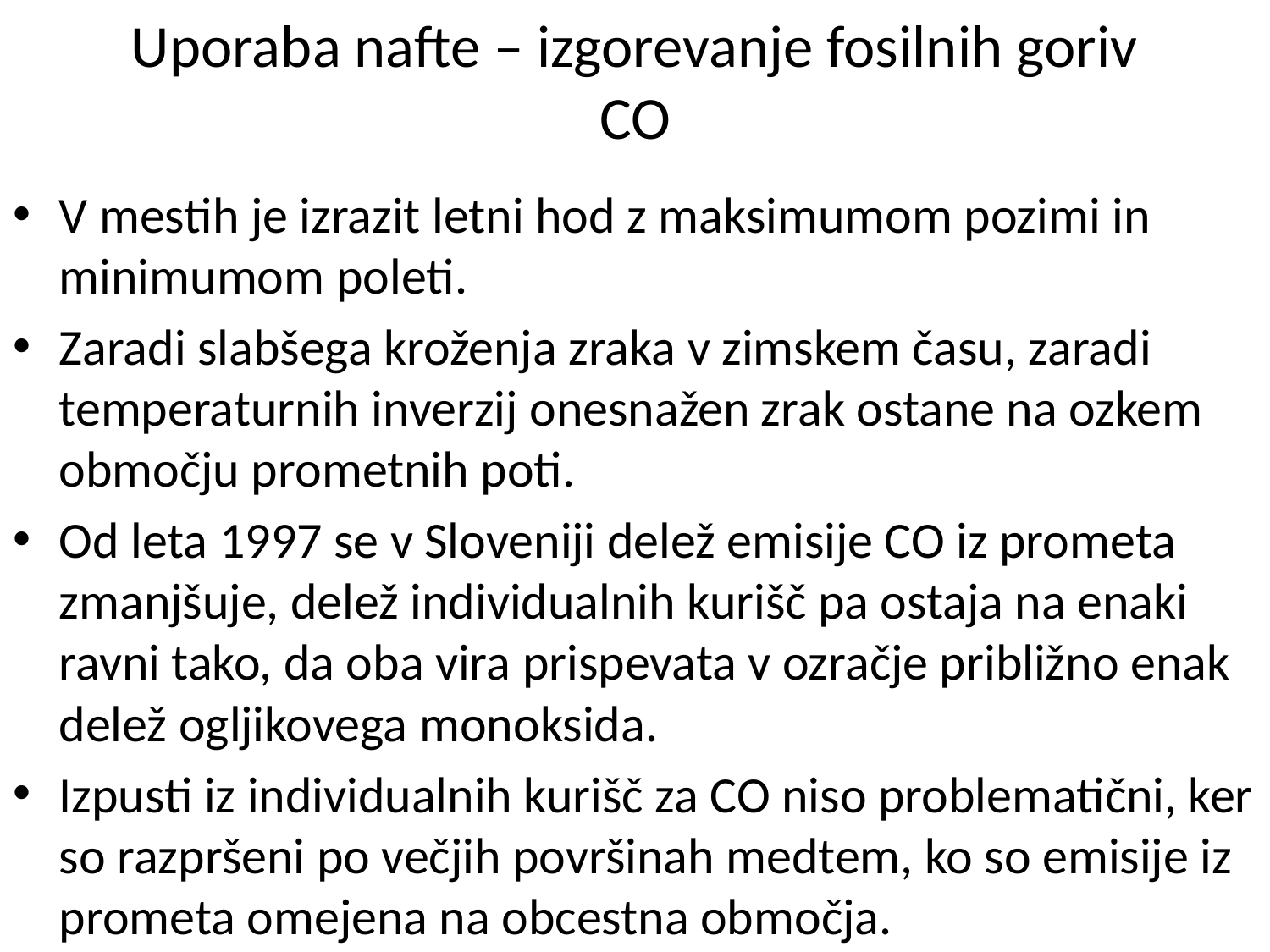

# Uporaba nafte – izgorevanje fosilnih goriv CO
V mestih je izrazit letni hod z maksimumom pozimi in minimumom poleti.
Zaradi slabšega kroženja zraka v zimskem času, zaradi temperaturnih inverzij onesnažen zrak ostane na ozkem območju prometnih poti.
Od leta 1997 se v Sloveniji delež emisije CO iz prometa zmanjšuje, delež individualnih kurišč pa ostaja na enaki ravni tako, da oba vira prispevata v ozračje približno enak delež ogljikovega monoksida.
Izpusti iz individualnih kurišč za CO niso problematični, ker so razpršeni po večjih površinah medtem, ko so emisije iz prometa omejena na obcestna območja.